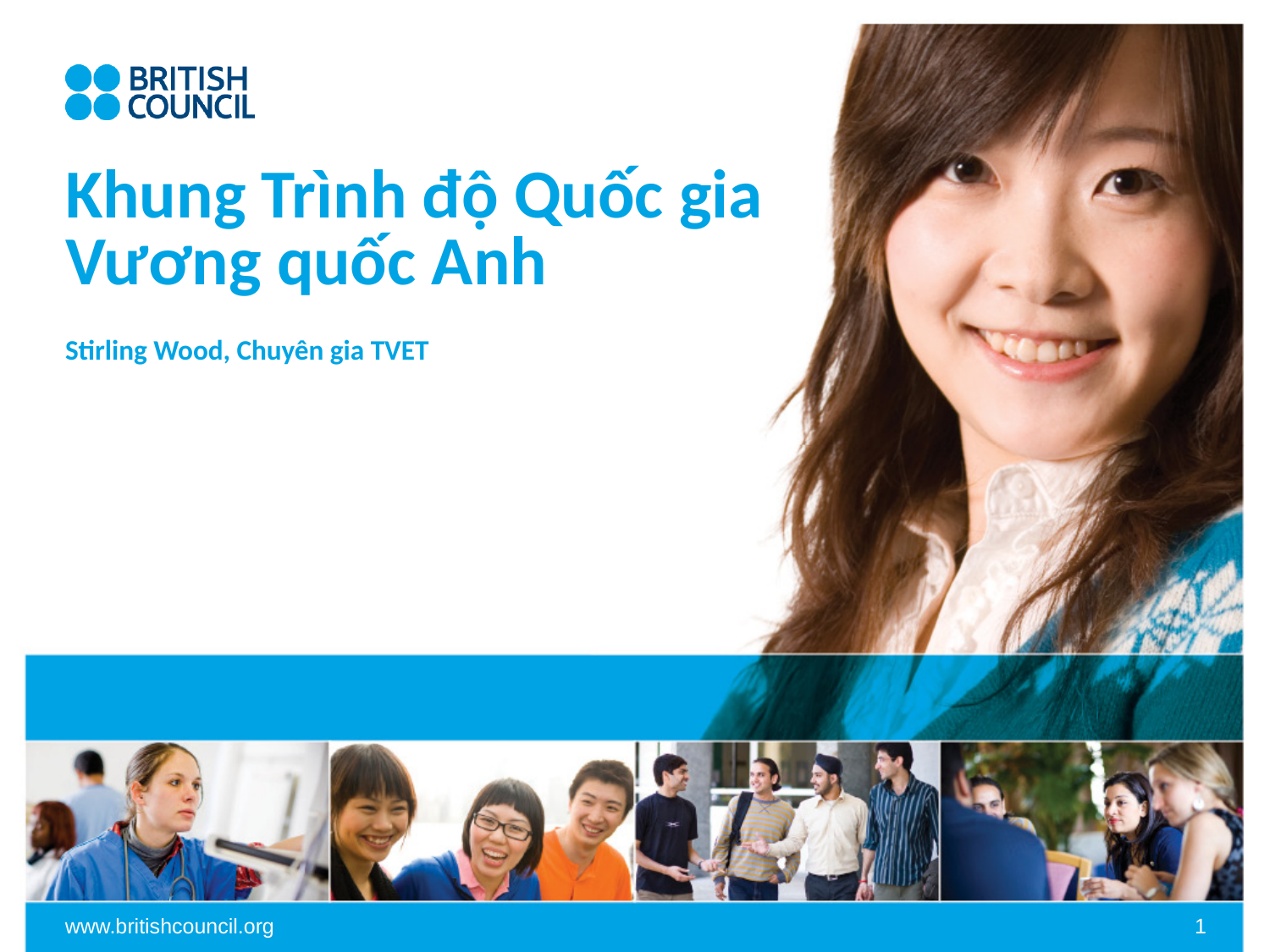

# Khung Trình độ Quốc gia Vương quốc Anh
Stirling Wood, Chuyên gia TVET
www.britishcouncil.org
1